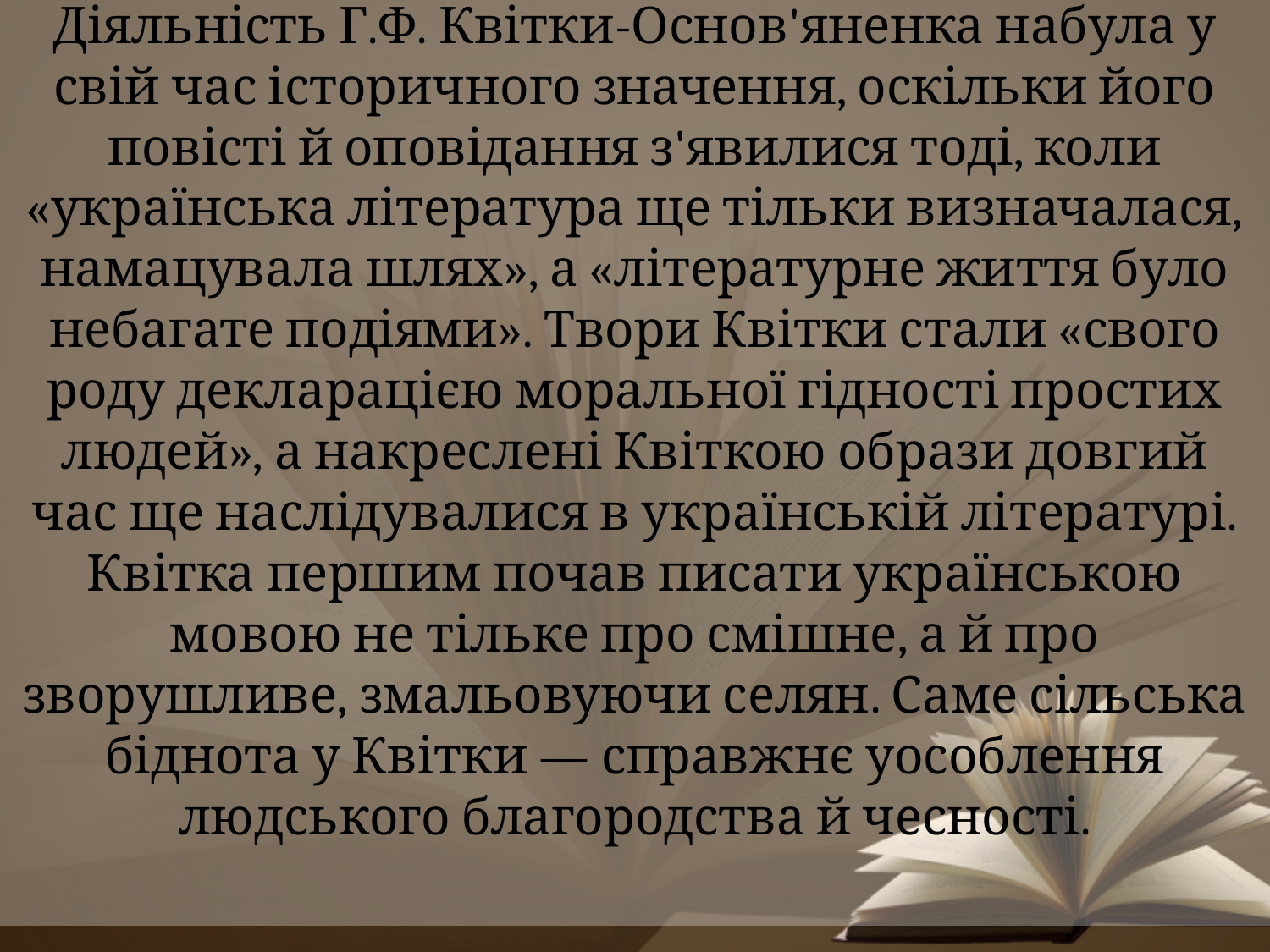

Діяльність Г.Ф. Квітки-Основ'яненка набула у свій час історичного значення, оскільки його повісті й оповідання з'явилися тоді, коли «українська література ще тільки визначалася, намацувала шлях», а «літературне життя було небагате подіями». Твори Квітки стали «свого роду декларацією моральної гідності простих людей», а накреслені Квіткою образи довгий час ще наслідувалися в українській літературі. Квітка першим почав писати українською мовою не тільке про смішне, а й про зворушливе, змальовуючи селян. Саме сільська біднота у Квітки — справжнє уособлення людського благородства й чесності.
#